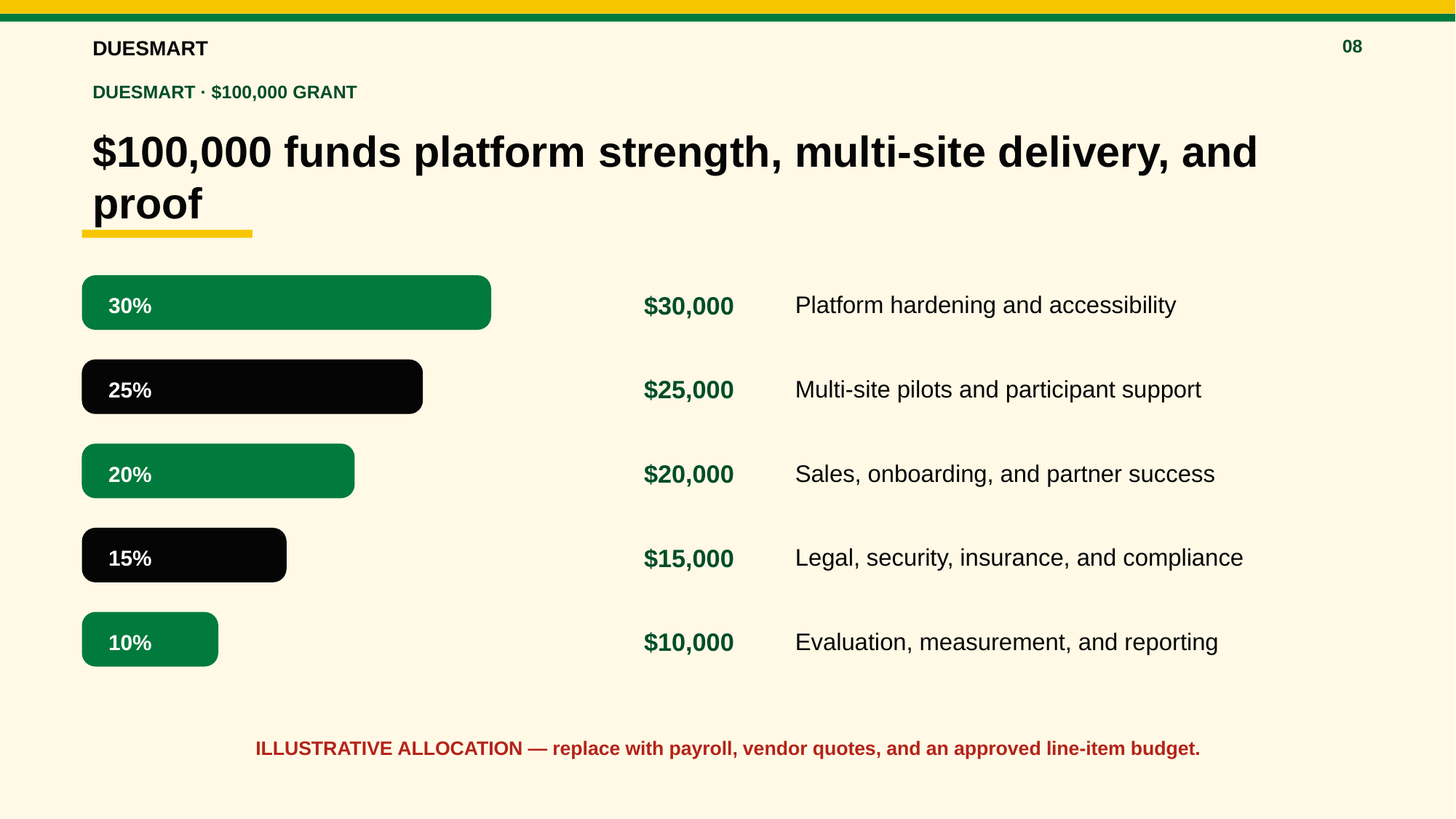

DUESMART
08
DUESMART · $100,000 GRANT
$100,000 funds platform strength, multi-site delivery, and proof

$30,000
Platform hardening and accessibility
30%

$25,000
Multi-site pilots and participant support
25%

$20,000
Sales, onboarding, and partner success
20%

$15,000
Legal, security, insurance, and compliance
15%

$10,000
Evaluation, measurement, and reporting
10%
ILLUSTRATIVE ALLOCATION — replace with payroll, vendor quotes, and an approved line-item budget.